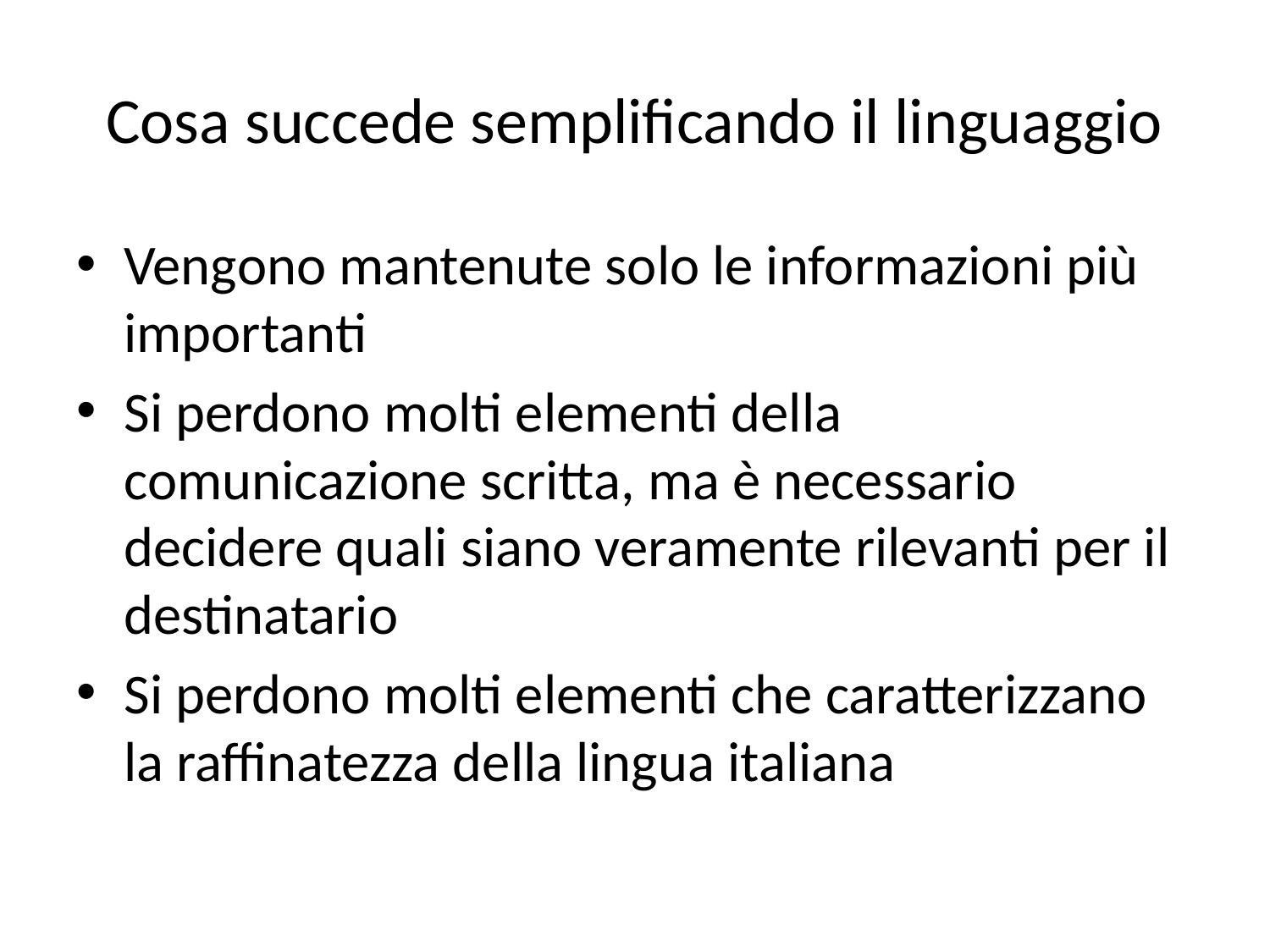

# Cosa succede semplificando il linguaggio
Vengono mantenute solo le informazioni più importanti
Si perdono molti elementi della comunicazione scritta, ma è necessario decidere quali siano veramente rilevanti per il destinatario
Si perdono molti elementi che caratterizzano la raffinatezza della lingua italiana